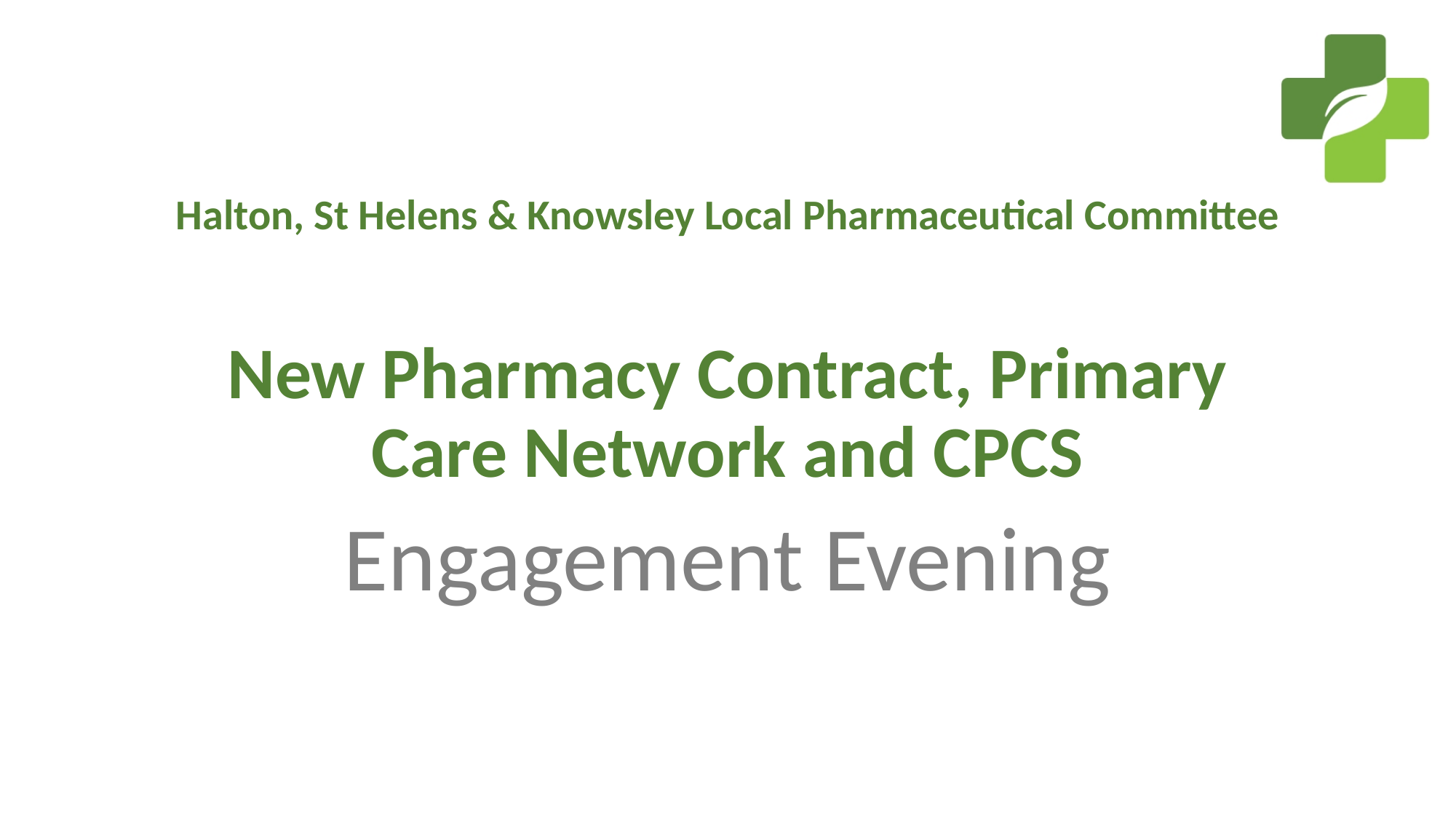

Halton, St Helens & Knowsley Local Pharmaceutical Committee
# New Pharmacy Contract, Primary Care Network and CPCS
Engagement Evening